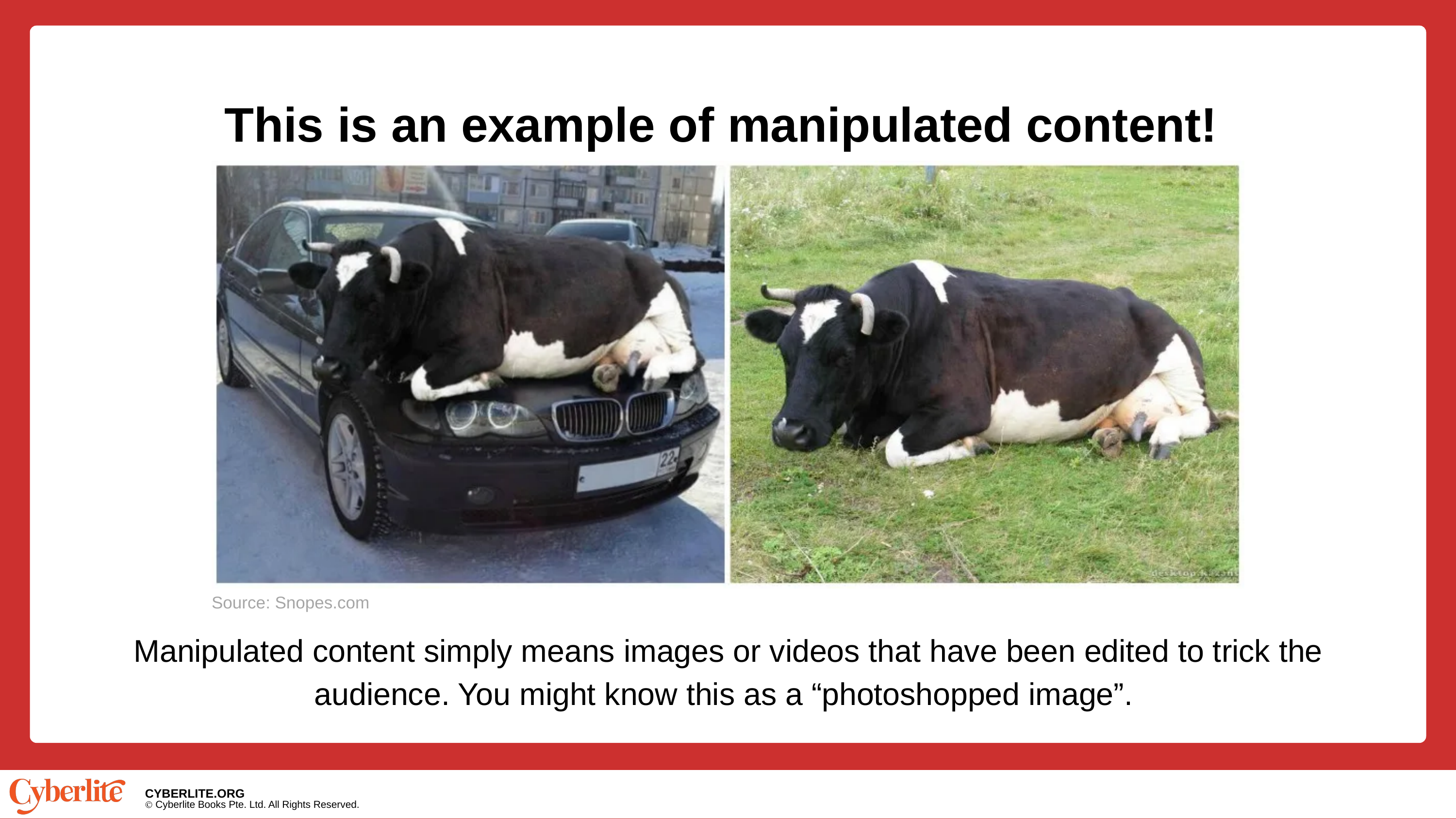

This is an example of manipulated content!

Source: Snopes.com
Manipulated content simply means images or videos that have been edited to trick the audience. You might know this as a “photoshopped image”.